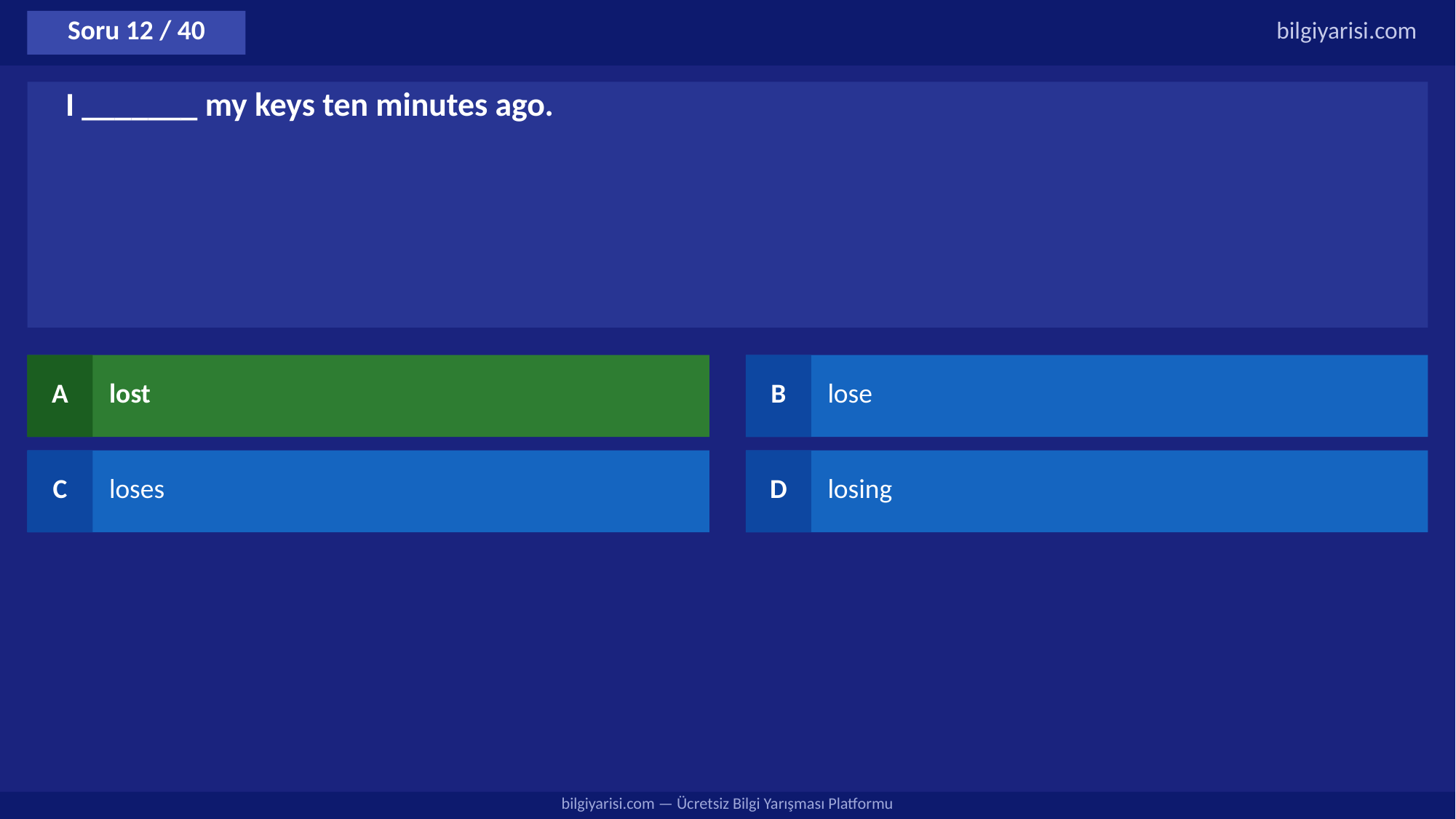

Soru 12 / 40
bilgiyarisi.com

I _______ my keys ten minutes ago.

A
lost

B
lose

C
loses

D
losing
bilgiyarisi.com — Ücretsiz Bilgi Yarışması Platformu